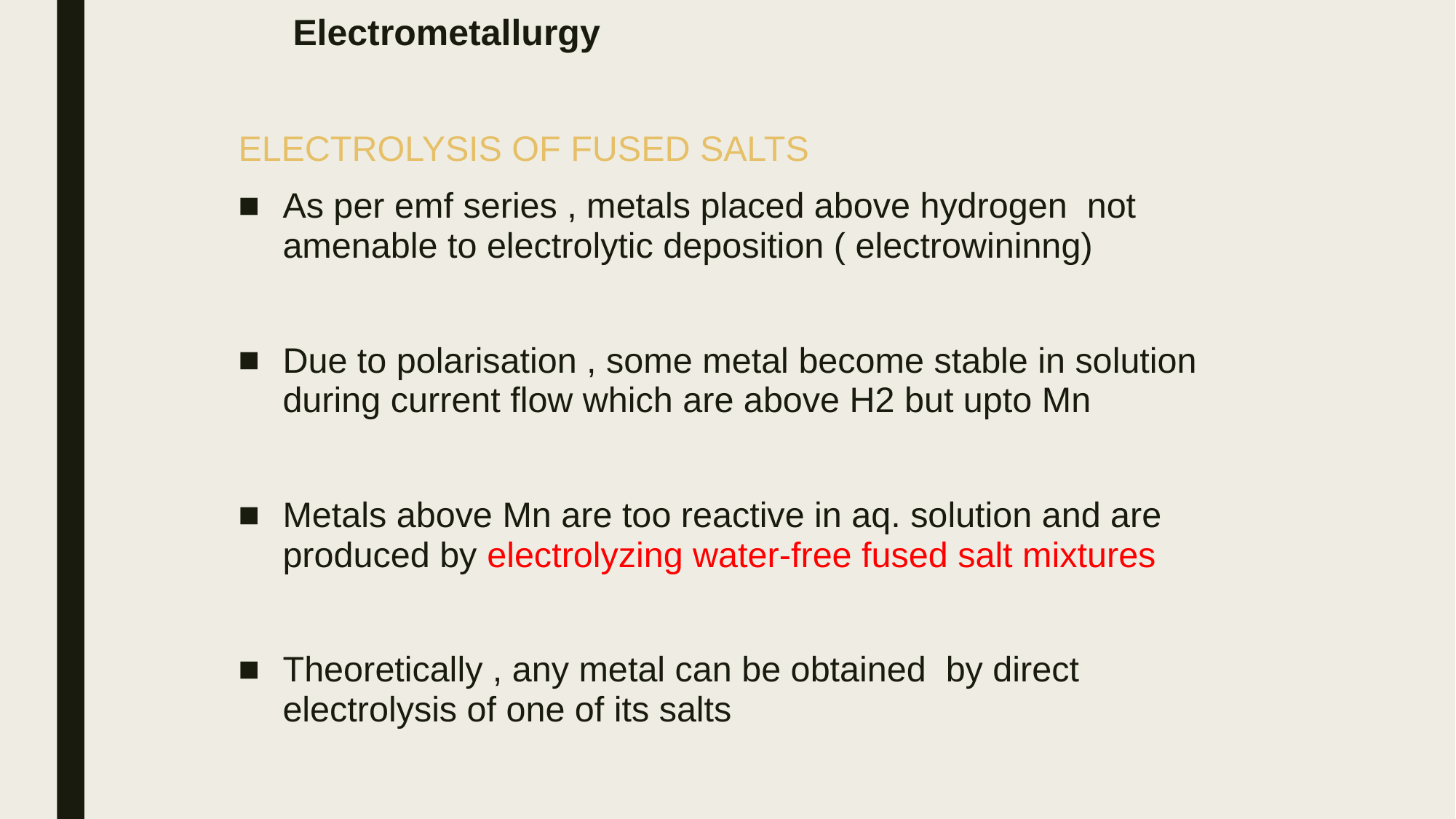

# Electrometallurgy

ELECTROLYSIS OF FUSED SALTS
As per emf series , metals placed above hydrogen  not amenable to electrolytic deposition ( electrowininng)

Due to polarisation , some metal become stable in solution during current flow which are above H2 but upto Mn

Metals above Mn are too reactive in aq. solution and are produced by electrolyzing water-free fused salt mixtures

Theoretically , any metal can be obtained  by direct electrolysis of one of its salts